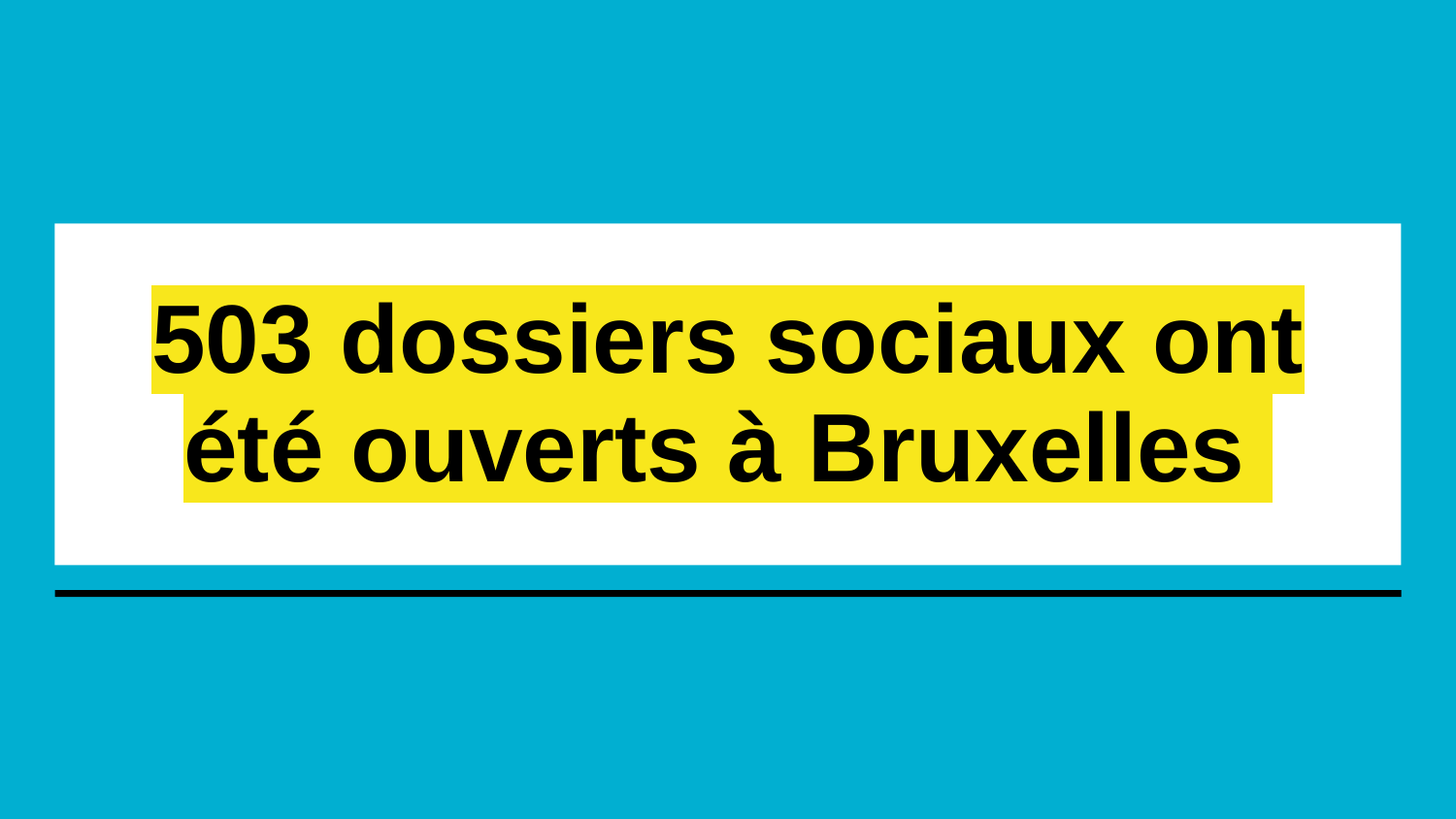

# 503 dossiers sociaux ont été ouverts à Bruxelles